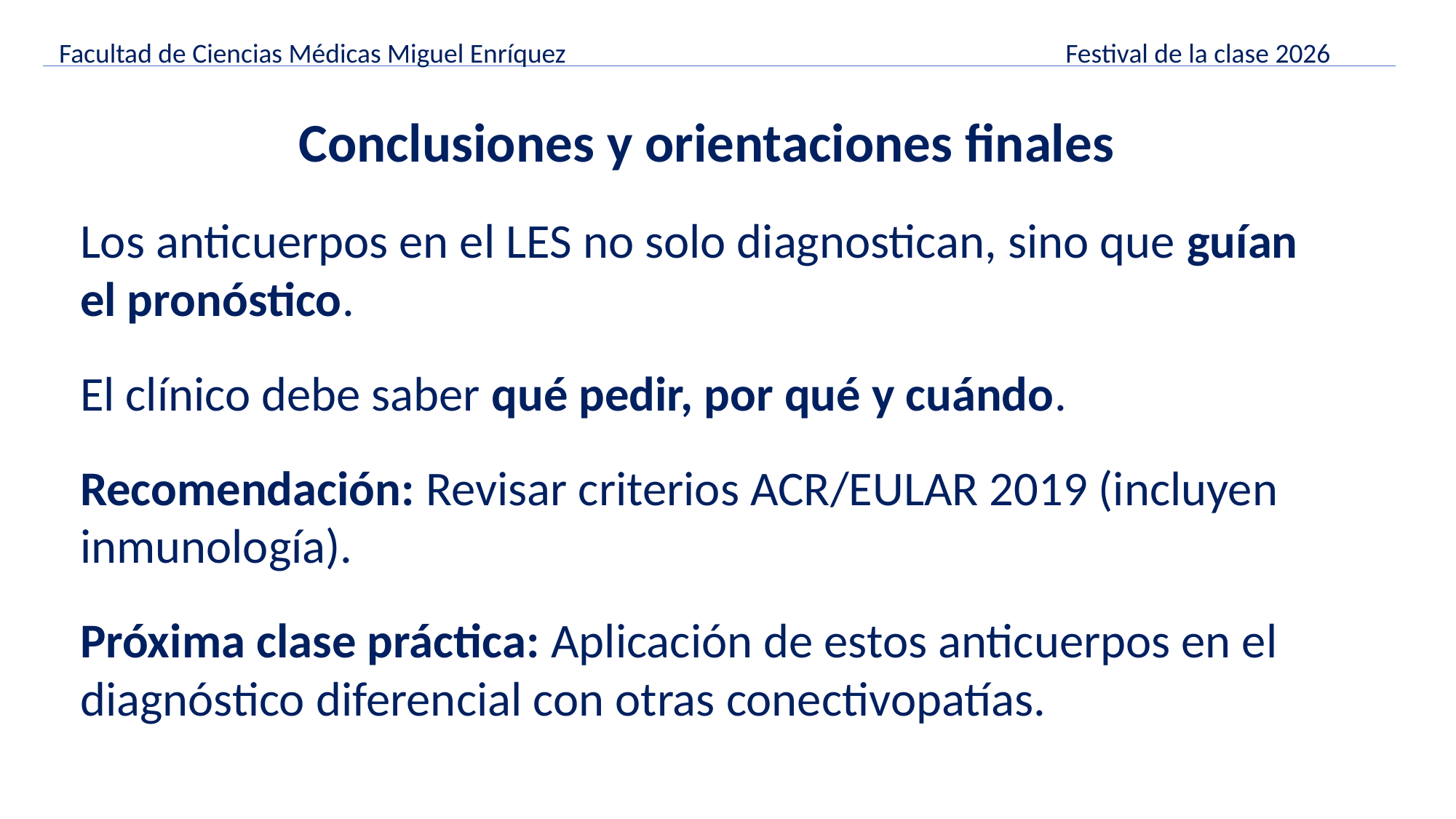

Facultad de Ciencias Médicas Miguel Enríquez                                                                                 Festival de la clase 2026
Conclusiones y orientaciones finales

Los anticuerpos en el LES no solo diagnostican, sino que guían el pronóstico.

El clínico debe saber qué pedir, por qué y cuándo.

Recomendación: Revisar criterios ACR/EULAR 2019 (incluyen inmunología).

Próxima clase práctica: Aplicación de estos anticuerpos en el diagnóstico diferencial con otras conectivopatías.